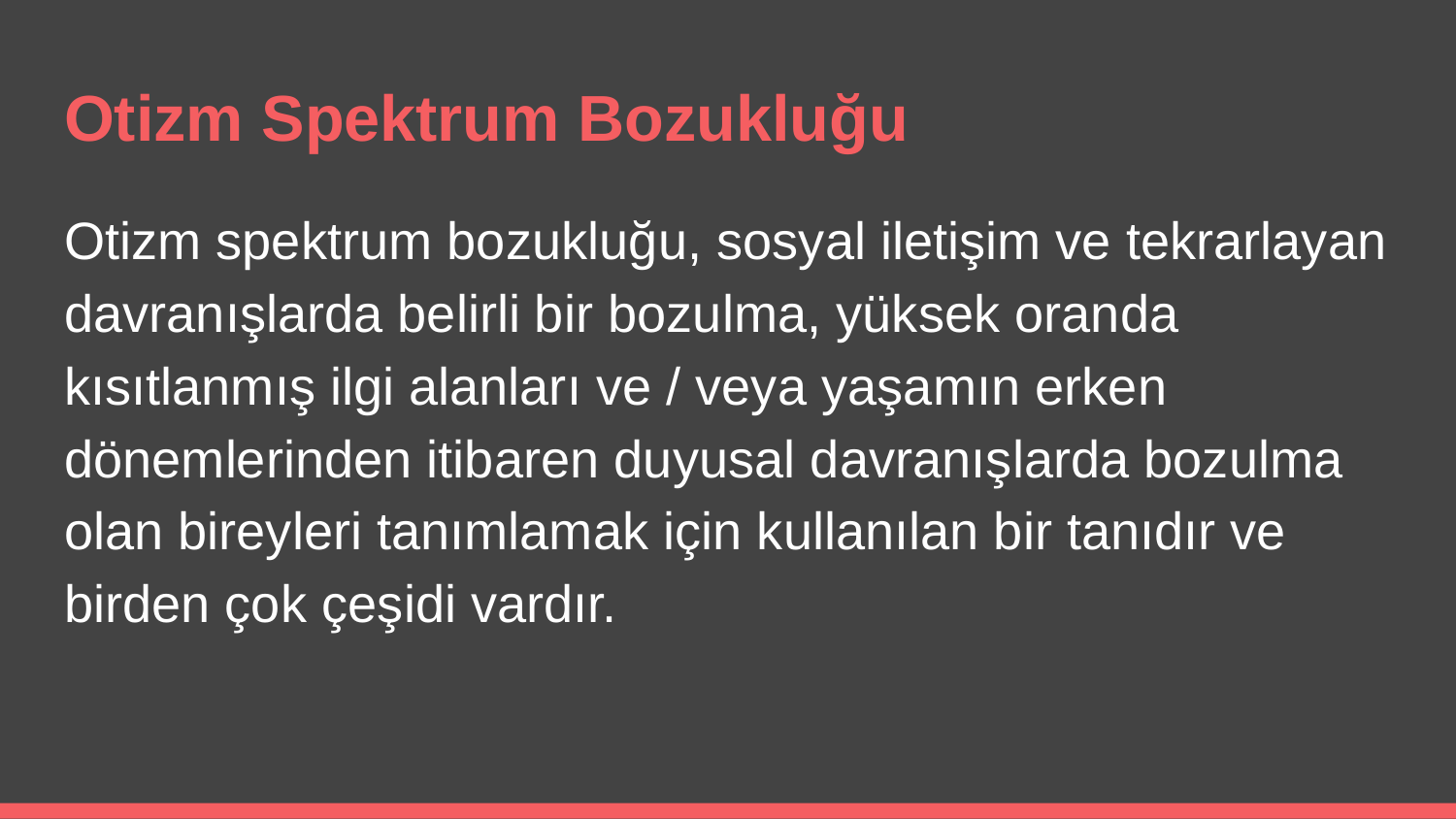

# Otizm Spektrum Bozukluğu
Otizm spektrum bozukluğu, sosyal iletişim ve tekrarlayan davranışlarda belirli bir bozulma, yüksek oranda kısıtlanmış ilgi alanları ve / veya yaşamın erken dönemlerinden itibaren duyusal davranışlarda bozulma olan bireyleri tanımlamak için kullanılan bir tanıdır ve birden çok çeşidi vardır.